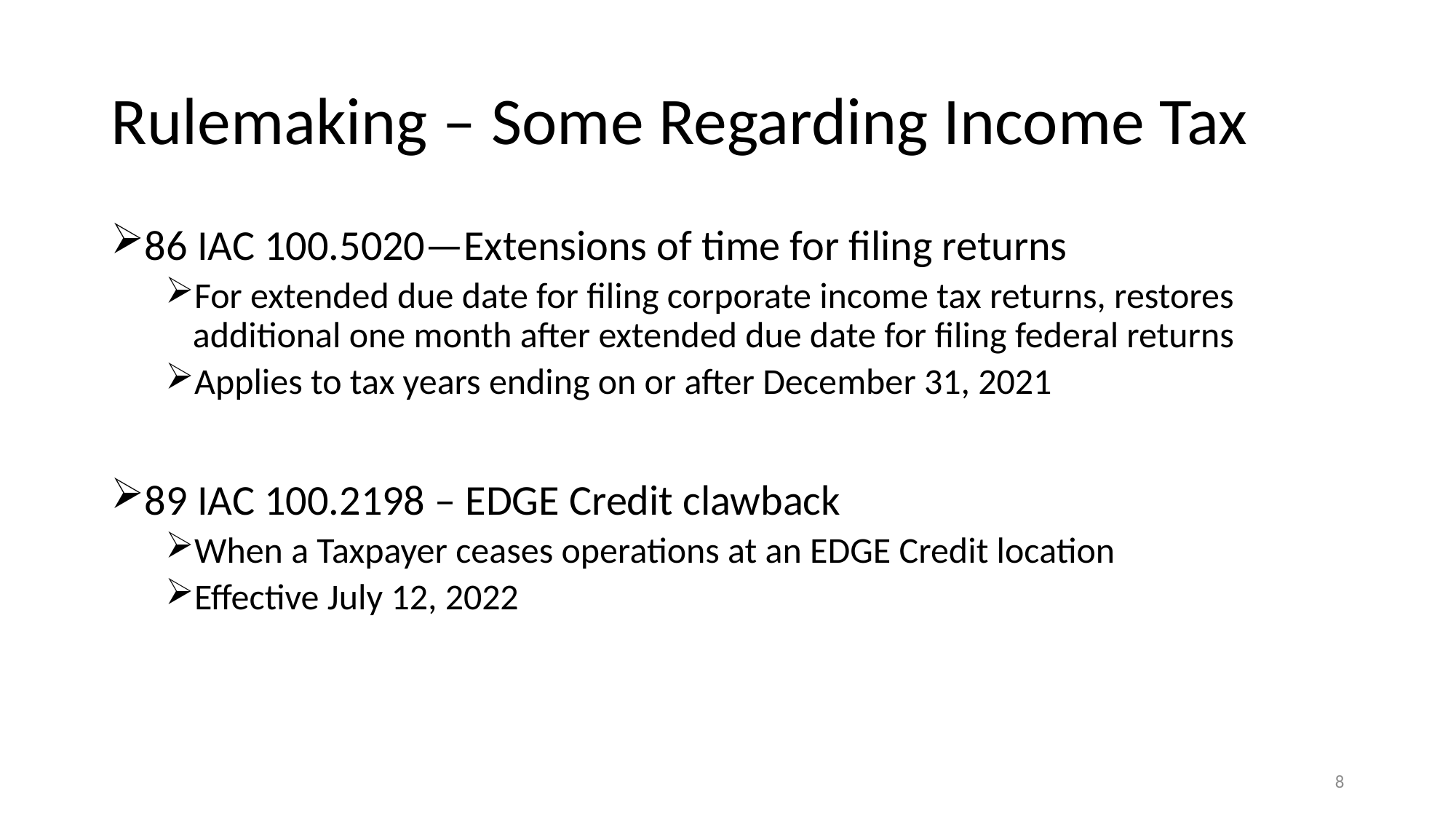

# Rulemaking – Some Regarding Income Tax
86 IAC 100.5020—Extensions of time for filing returns
For extended due date for filing corporate income tax returns, restores additional one month after extended due date for filing federal returns
Applies to tax years ending on or after December 31, 2021

89 IAC 100.2198 – EDGE Credit clawback
When a Taxpayer ceases operations at an EDGE Credit location
Effective July 12, 2022

8